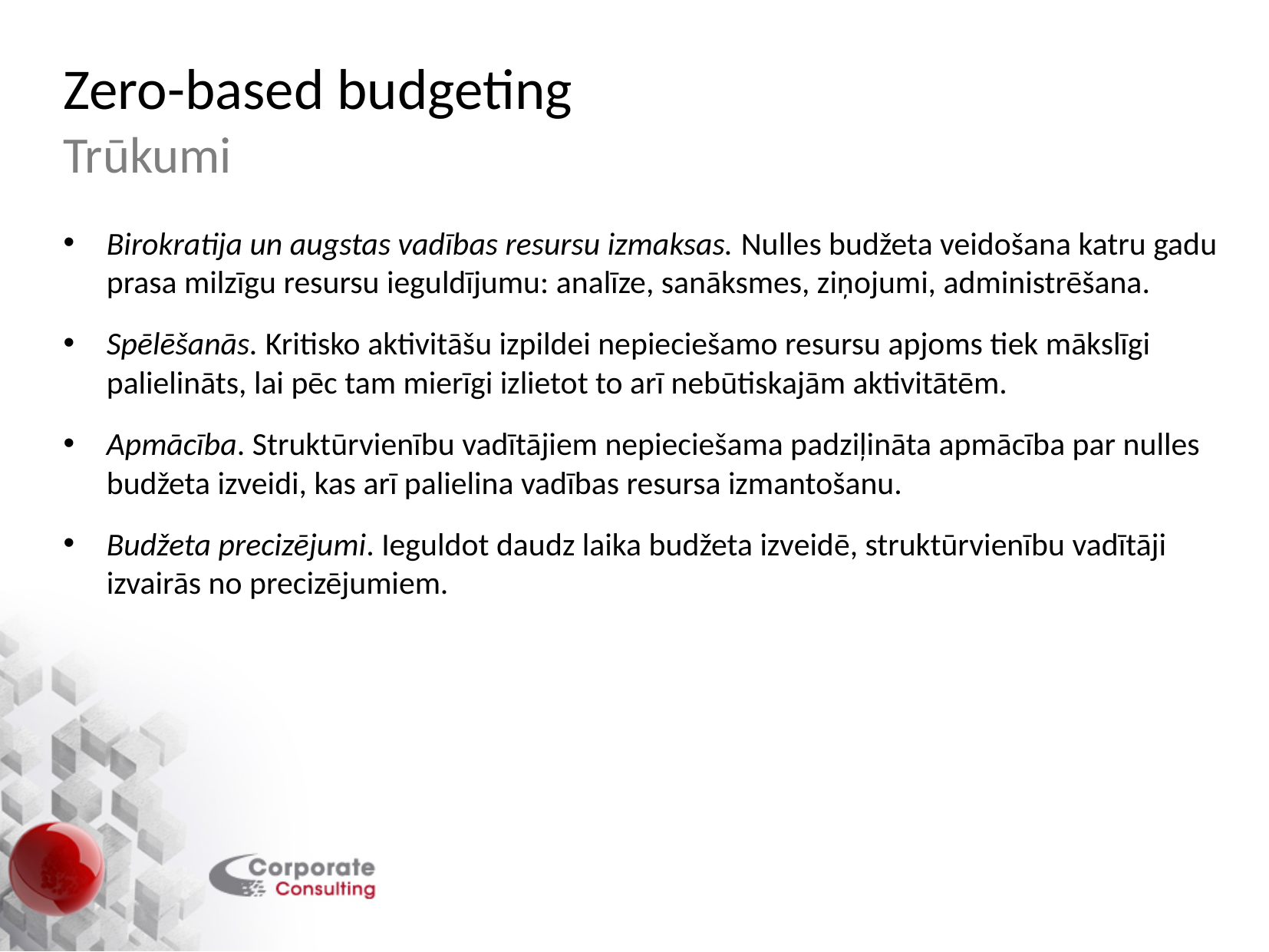

# Zero-based budgeting Trūkumi
Birokratija un augstas vadības resursu izmaksas. Nulles budžeta veidošana katru gadu prasa milzīgu resursu ieguldījumu: analīze, sanāksmes, ziņojumi, administrēšana.
Spēlēšanās. Kritisko aktivitāšu izpildei nepieciešamo resursu apjoms tiek mākslīgi palielināts, lai pēc tam mierīgi izlietot to arī nebūtiskajām aktivitātēm.
Apmācība. Struktūrvienību vadītājiem nepieciešama padziļināta apmācība par nulles budžeta izveidi, kas arī palielina vadības resursa izmantošanu.
Budžeta precizējumi. Ieguldot daudz laika budžeta izveidē, struktūrvienību vadītāji izvairās no precizējumiem.